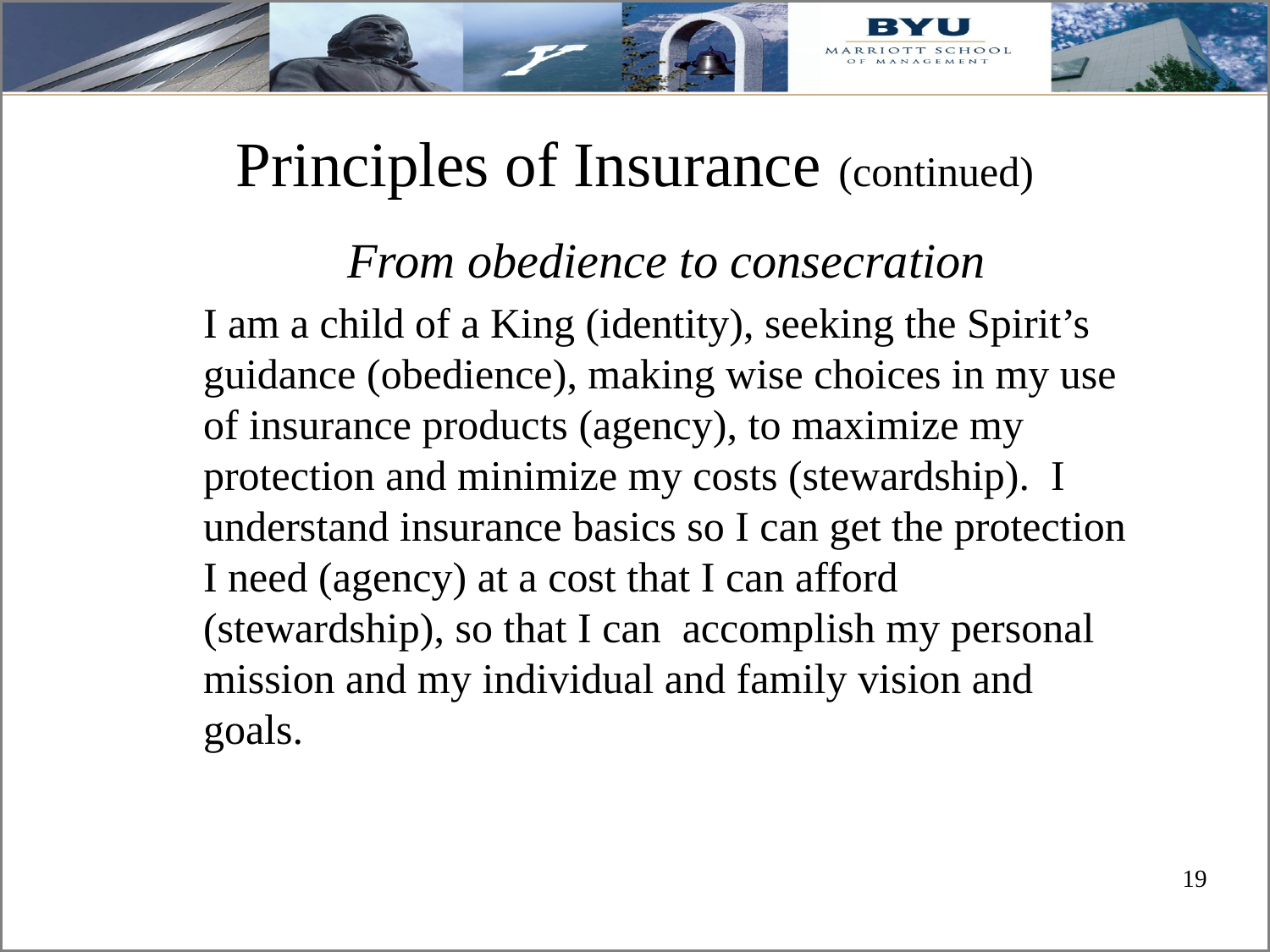

# Principles of Insurance (continued)
From obedience to consecration
I am a child of a King (identity), seeking the Spirit’s guidance (obedience), making wise choices in my use of insurance products (agency), to maximize my protection and minimize my costs (stewardship).  I understand insurance basics so I can get the protection I need (agency) at a cost that I can afford (stewardship), so that I can  accomplish my personal mission and my individual and family vision and goals.